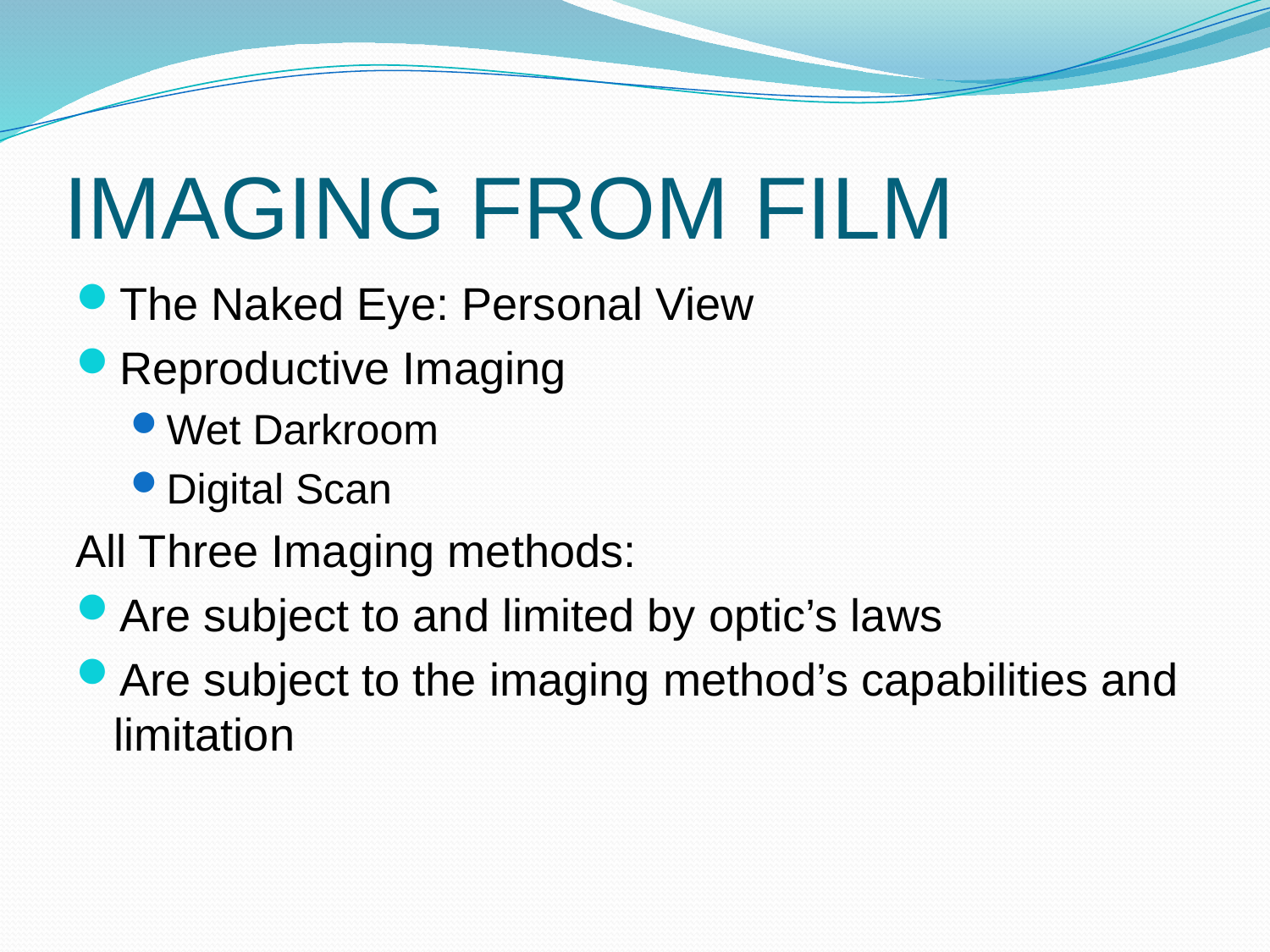

# IMAGING FROM FILM
The Naked Eye: Personal View
Reproductive Imaging
Wet Darkroom
Digital Scan
All Three Imaging methods:
Are subject to and limited by optic’s laws
Are subject to the imaging method’s capabilities and limitation